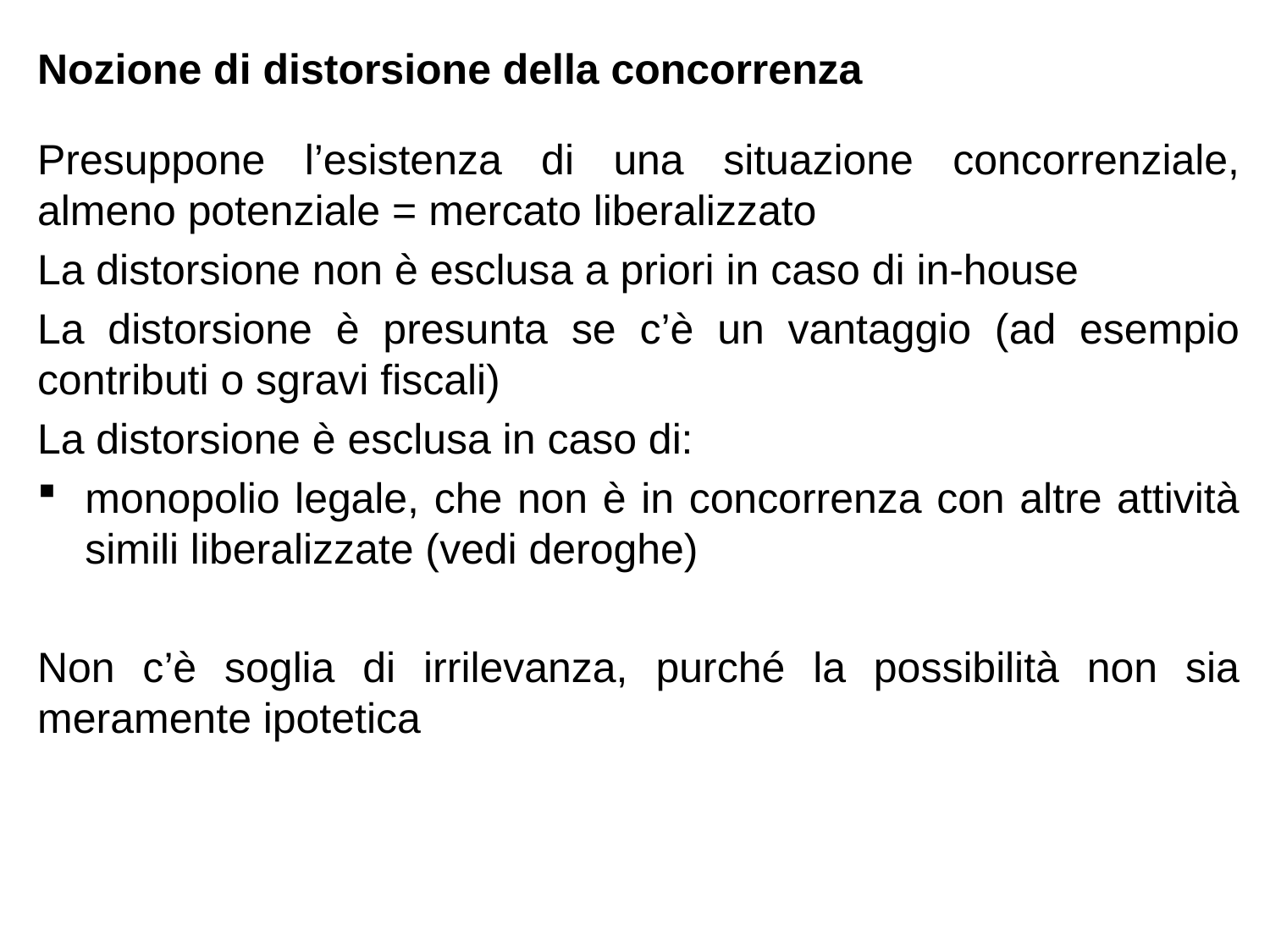

Nozione di distorsione della concorrenza
Presuppone l’esistenza di una situazione concorrenziale, almeno potenziale = mercato liberalizzato
La distorsione non è esclusa a priori in caso di in-house
La distorsione è presunta se c’è un vantaggio (ad esempio contributi o sgravi fiscali)
La distorsione è esclusa in caso di:
monopolio legale, che non è in concorrenza con altre attività simili liberalizzate (vedi deroghe)

Non c’è soglia di irrilevanza, purché la possibilità non sia meramente ipotetica